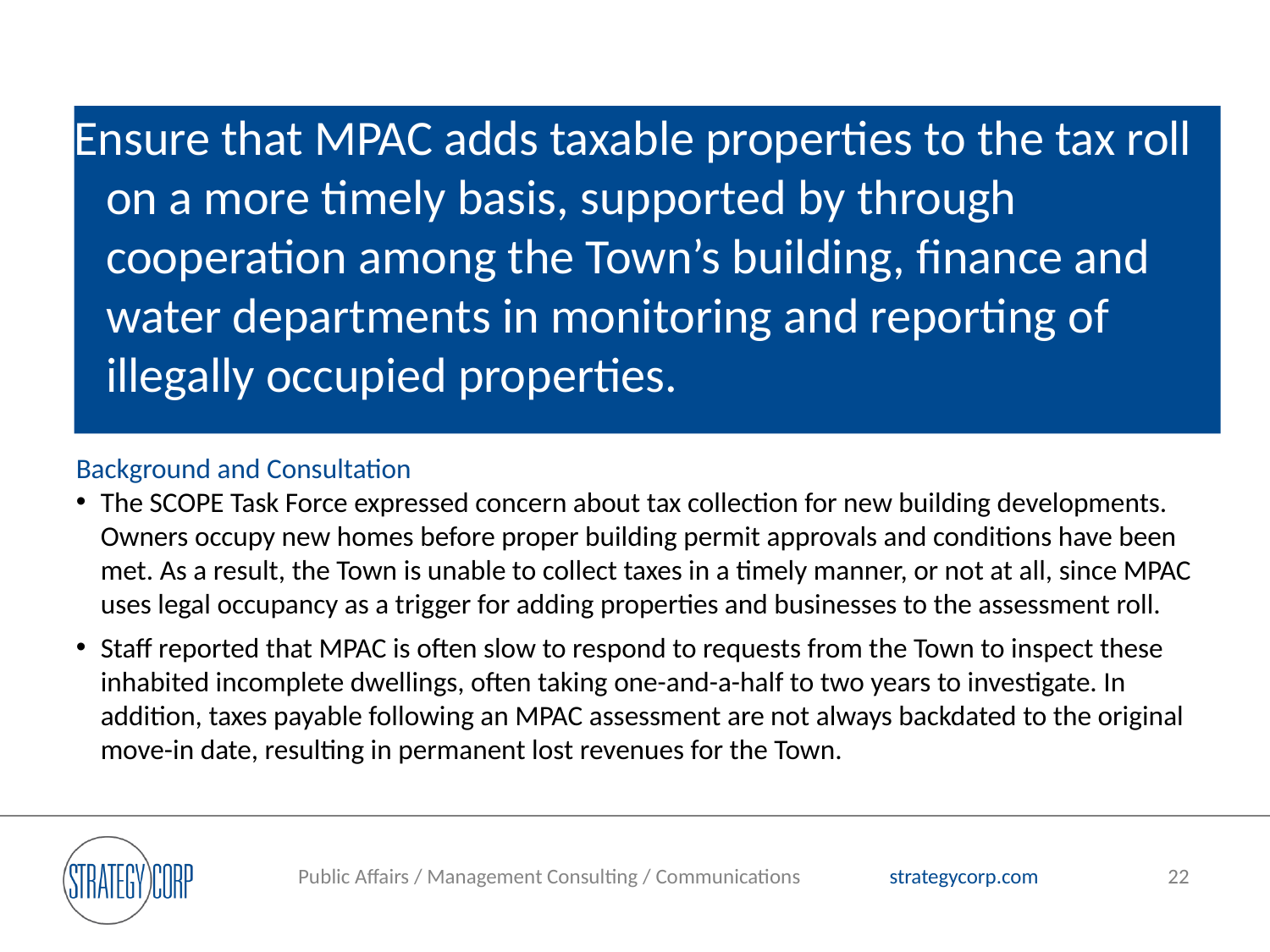

# Ensure that MPAC adds taxable properties to the tax roll on a more timely basis, supported by through cooperation among the Town’s building, finance and water departments in monitoring and reporting of illegally occupied properties.
Background and Consultation
The SCOPE Task Force expressed concern about tax collection for new building developments.  Owners occupy new homes before proper building permit approvals and conditions have been met. As a result, the Town is unable to collect taxes in a timely manner, or not at all, since MPAC uses legal occupancy as a trigger for adding properties and businesses to the assessment roll.
Staff reported that MPAC is often slow to respond to requests from the Town to inspect these inhabited incomplete dwellings, often taking one-and-a-half to two years to investigate. In addition, taxes payable following an MPAC assessment are not always backdated to the original move-in date, resulting in permanent lost revenues for the Town.